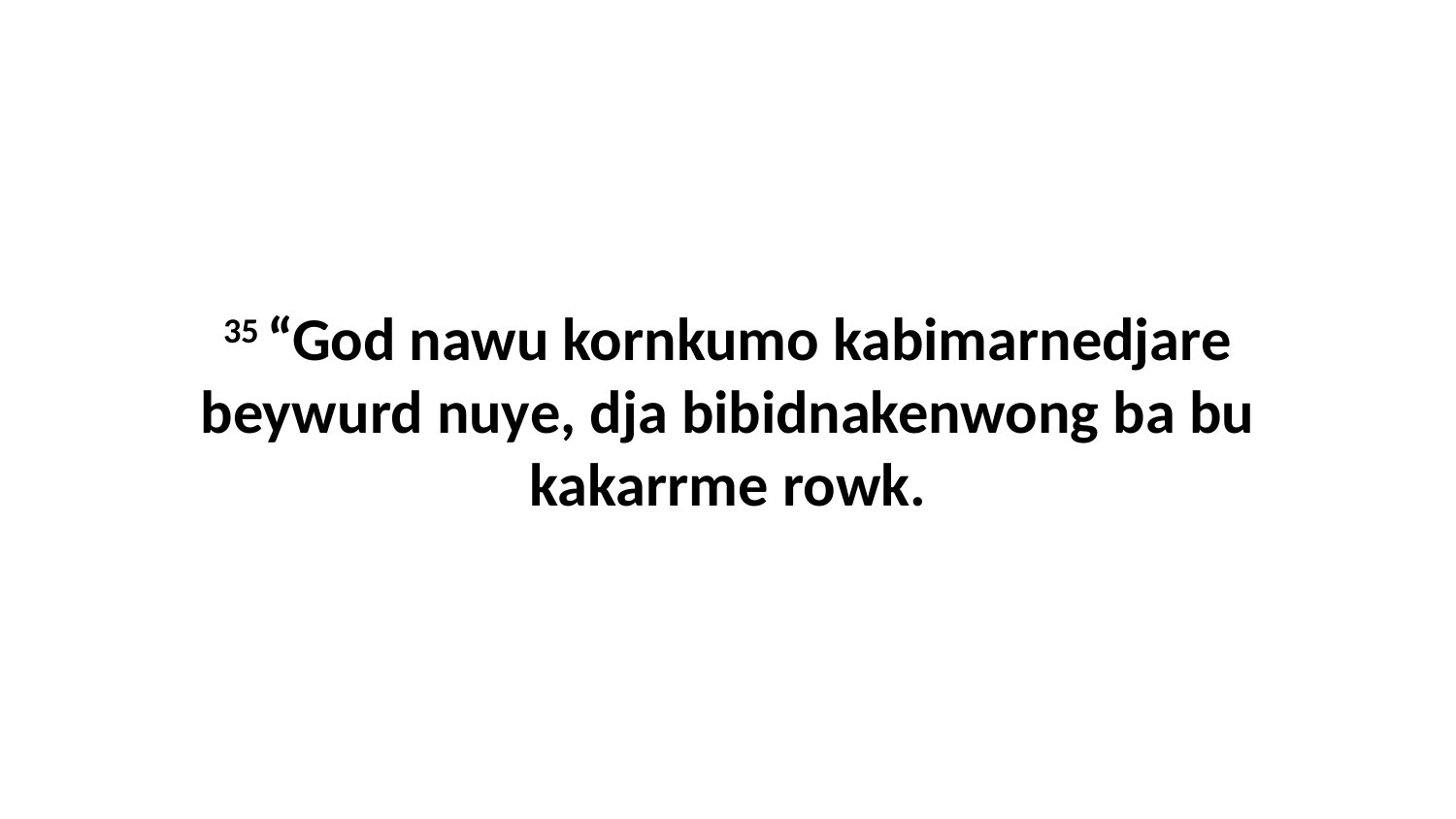

35 “God nawu kornkumo kabimarnedjare beywurd nuye, dja bibidnakenwong ba bu kakarrme rowk.